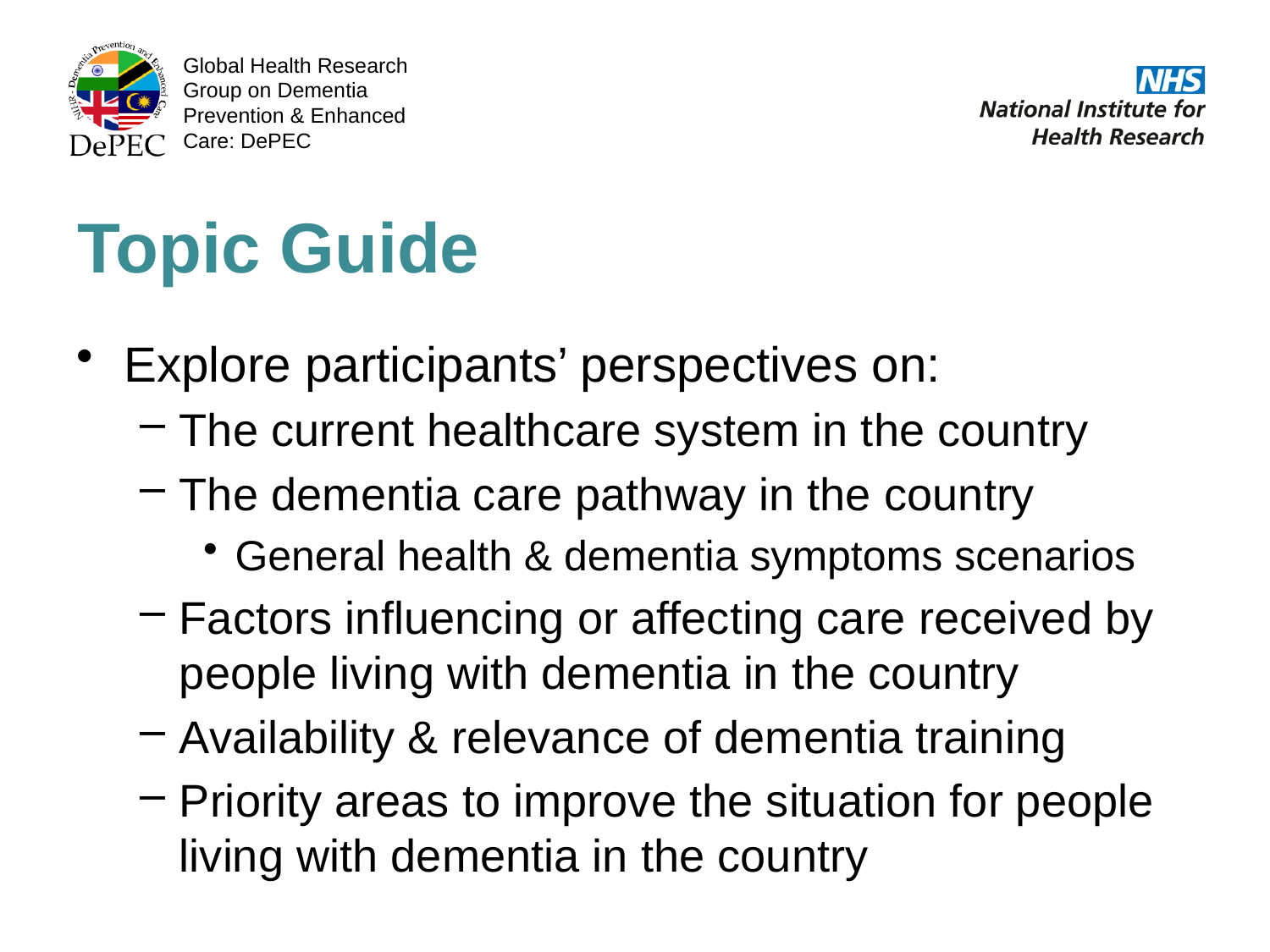

Topic Guide
Explore participants’ perspectives on:
The current healthcare system in the country
The dementia care pathway in the country
General health & dementia symptoms scenarios
Factors influencing or affecting care received by people living with dementia in the country
Availability & relevance of dementia training
Priority areas to improve the situation for people living with dementia in the country